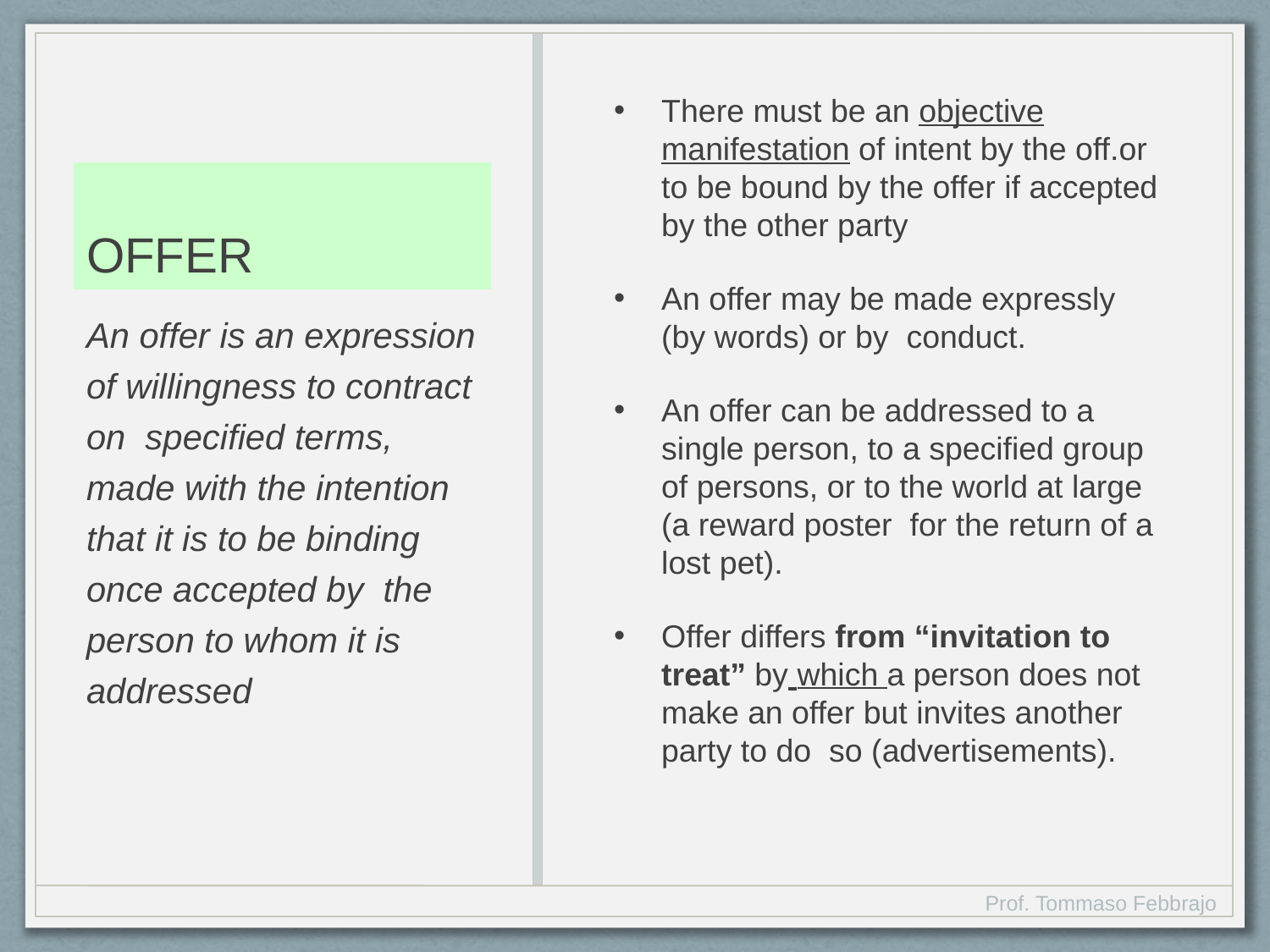

There must be an objective manifestation of intent by the off.or to be bound by the offer if accepted by the other party
An offer may be made expressly (by words) or by  conduct.
An offer can be addressed to a single person, to a specified group of persons, or to the world at large (a reward poster  for the return of a lost pet).
Offer differs from “invitation to treat” by which a person does not make an offer but invites another party to do  so (advertisements).

# OFFER
An offer is an expression of willingness to contract on  specified terms, made with the intention that it is to be binding once accepted by  the person to whom it is addressed
Prof. Tommaso Febbrajo